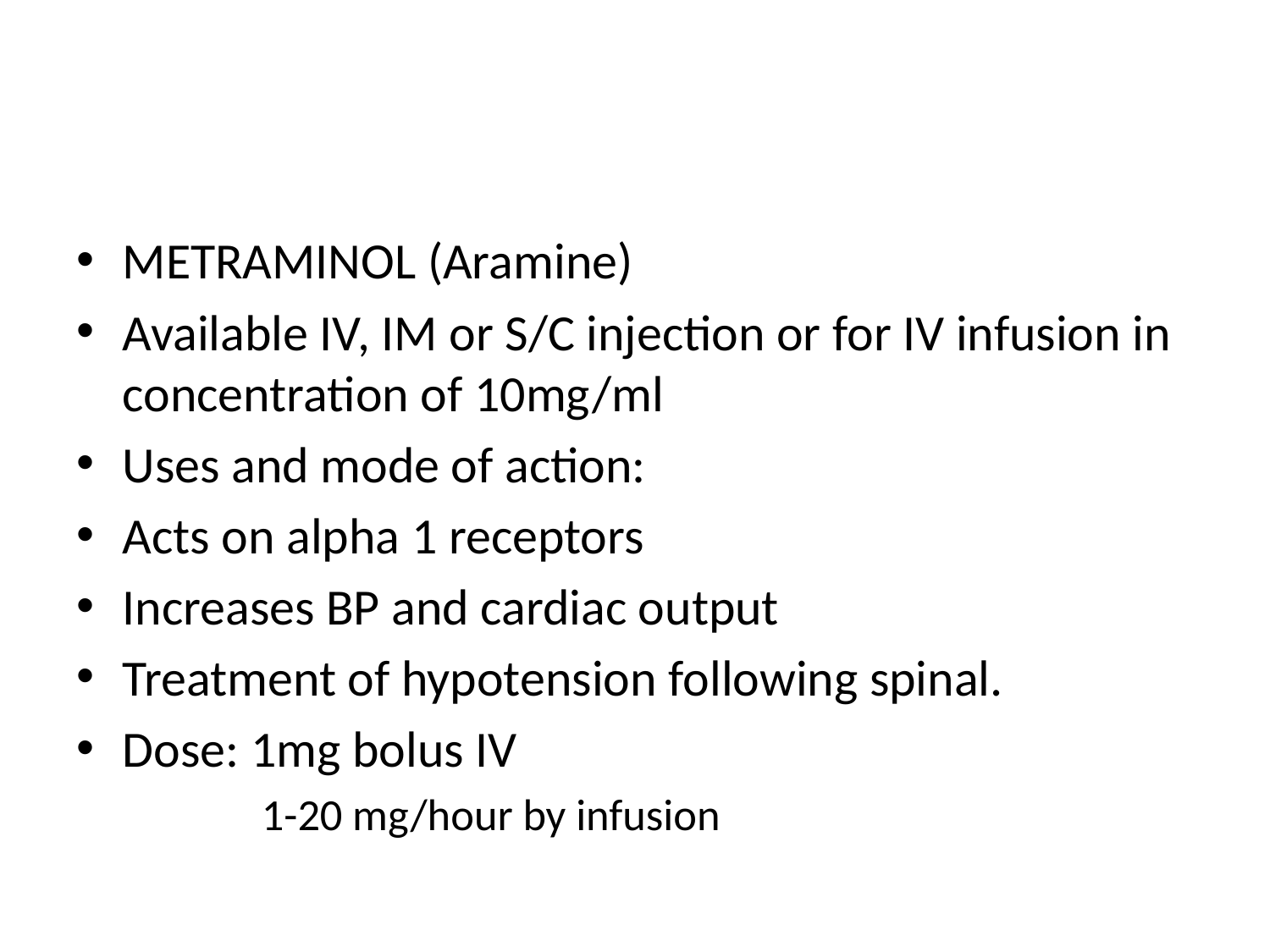

#
METRAMINOL (Aramine)
Available IV, IM or S/C injection or for IV infusion in concentration of 10mg/ml
Uses and mode of action:
Acts on alpha 1 receptors
Increases BP and cardiac output
Treatment of hypotension following spinal.
Dose: 1mg bolus IV
1-20 mg/hour by infusion